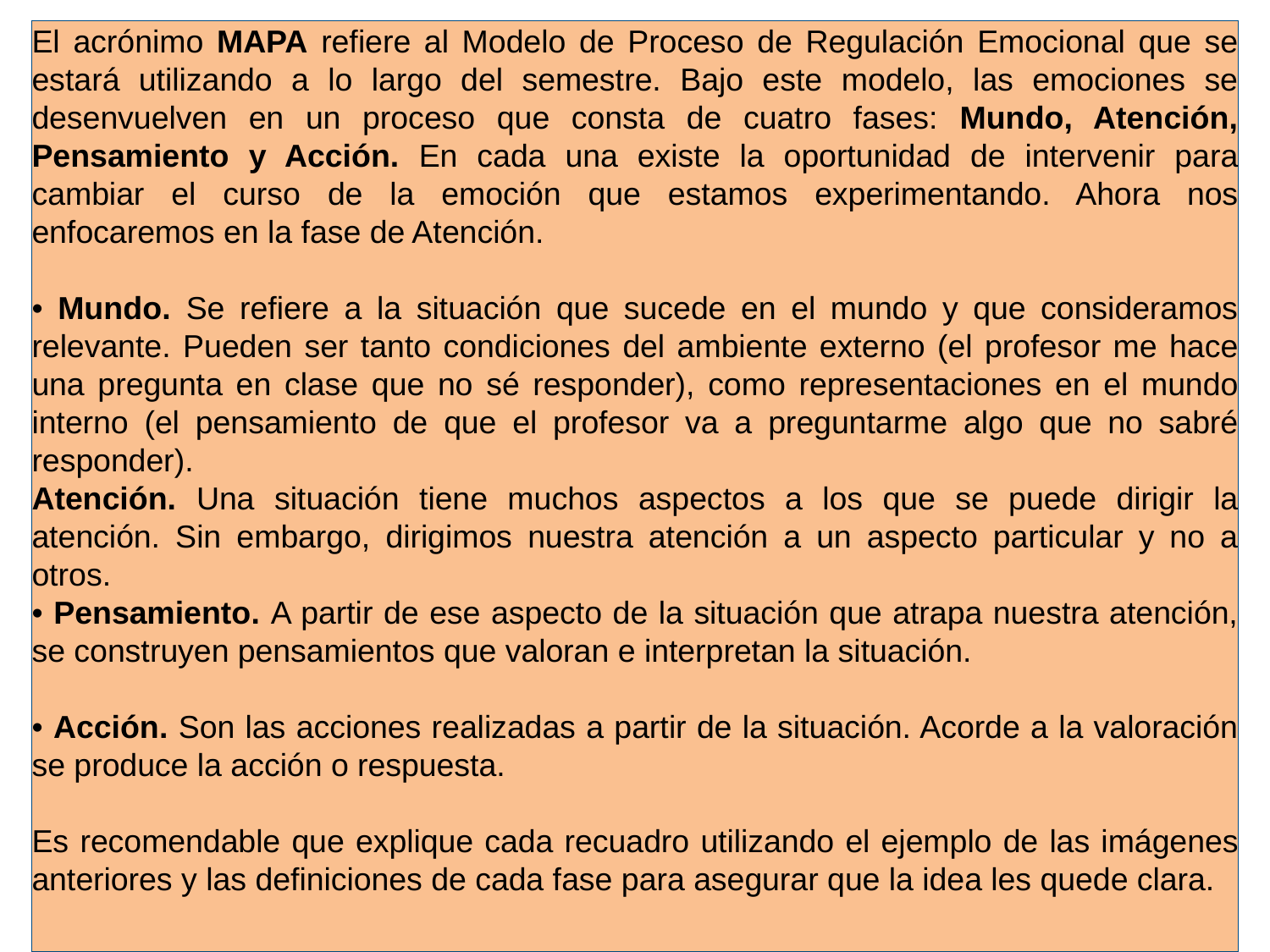

El acrónimo MAPA refiere al Modelo de Proceso de Regulación Emocional que se estará utilizando a lo largo del semestre. Bajo este modelo, las emociones se desenvuelven en un proceso que consta de cuatro fases: Mundo, Atención, Pensamiento y Acción. En cada una existe la oportunidad de intervenir para cambiar el curso de la emoción que estamos experimentando. Ahora nos enfocaremos en la fase de Atención.

• Mundo. Se refiere a la situación que sucede en el mundo y que consideramos relevante. Pueden ser tanto condiciones del ambiente externo (el profesor me hace una pregunta en clase que no sé responder), como representaciones en el mundo interno (el pensamiento de que el profesor va a preguntarme algo que no sabré responder).
Atención. Una situación tiene muchos aspectos a los que se puede dirigir la atención. Sin embargo, dirigimos nuestra atención a un aspecto particular y no a otros.
• Pensamiento. A partir de ese aspecto de la situación que atrapa nuestra atención, se construyen pensamientos que valoran e interpretan la situación.

• Acción. Son las acciones realizadas a partir de la situación. Acorde a la valoración se produce la acción o respuesta.

Es recomendable que explique cada recuadro utilizando el ejemplo de las imágenes anteriores y las definiciones de cada fase para asegurar que la idea les quede clara.